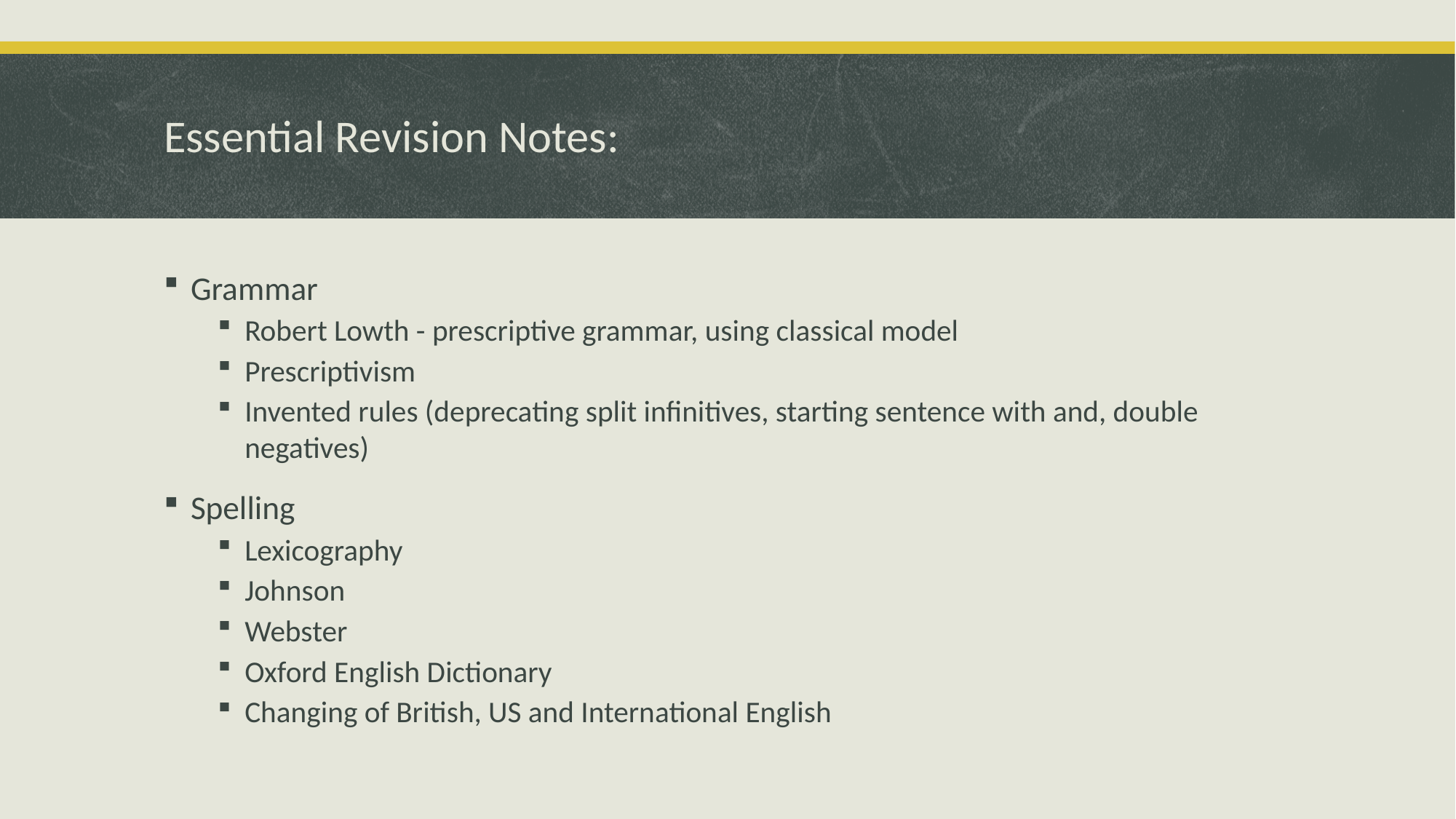

# Essential Revision Notes:
Grammar
Robert Lowth - prescriptive grammar, using classical model
Prescriptivism
Invented rules (deprecating split infinitives, starting sentence with and, double negatives)
Spelling
Lexicography
Johnson
Webster
Oxford English Dictionary
Changing of British, US and International English